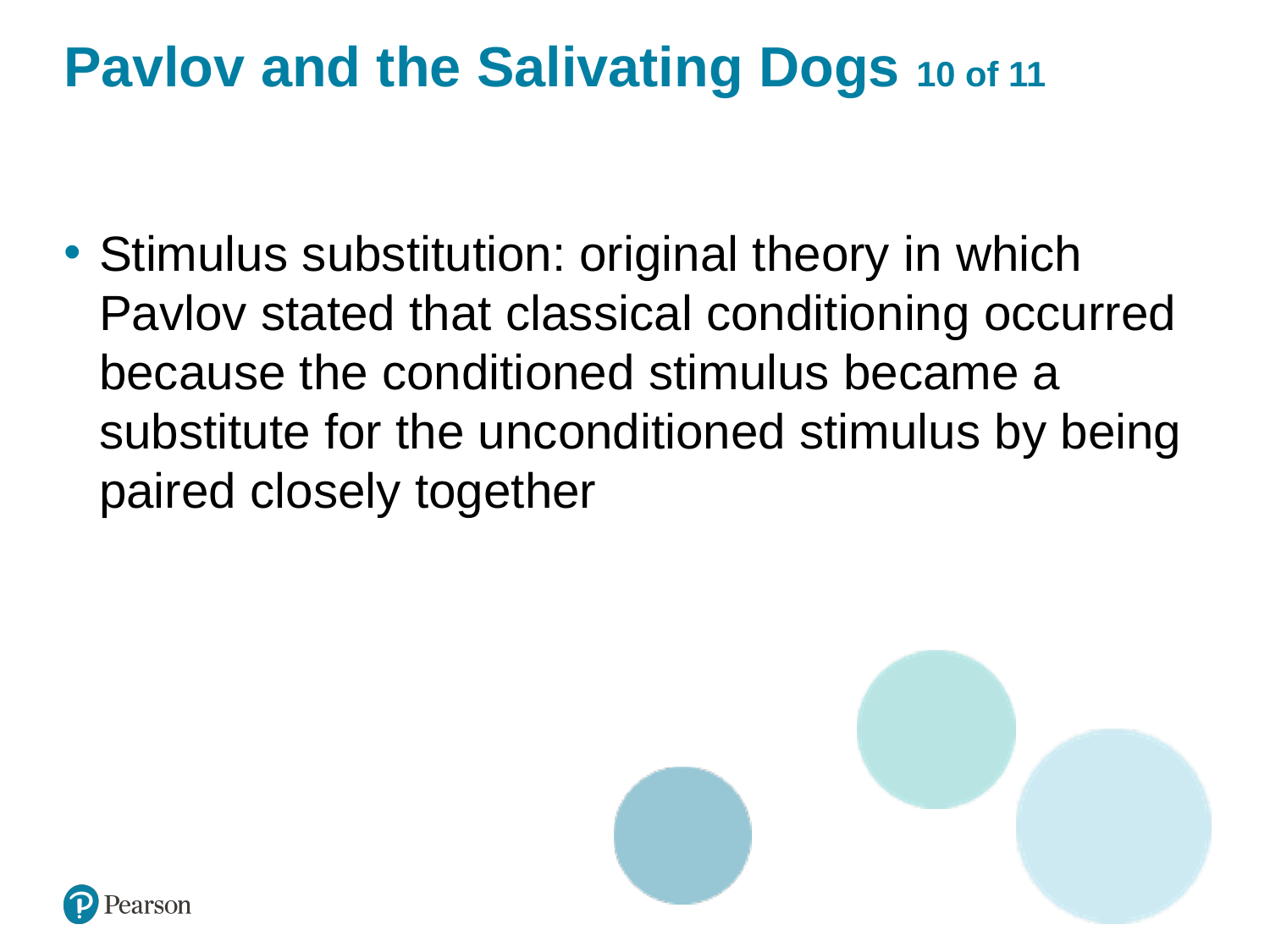

# Pavlov and the Salivating Dogs 10 of 11
Stimulus substitution: original theory in which Pavlov stated that classical conditioning occurred because the conditioned stimulus became a substitute for the unconditioned stimulus by being paired closely together